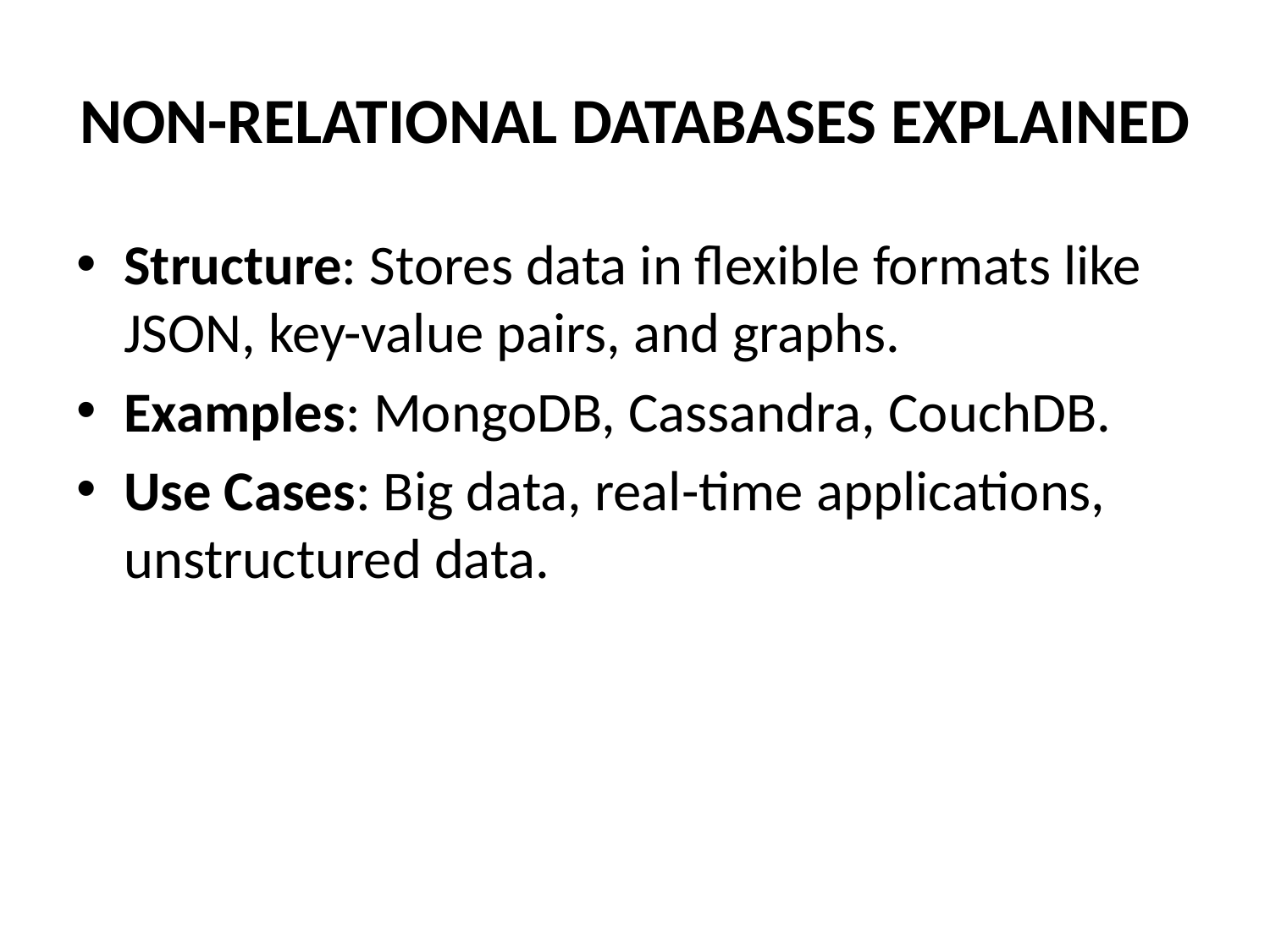

# NON-RELATIONAL DATABASES EXPLAINED
Structure: Stores data in flexible formats like JSON, key-value pairs, and graphs.
Examples: MongoDB, Cassandra, CouchDB.
Use Cases: Big data, real-time applications, unstructured data.